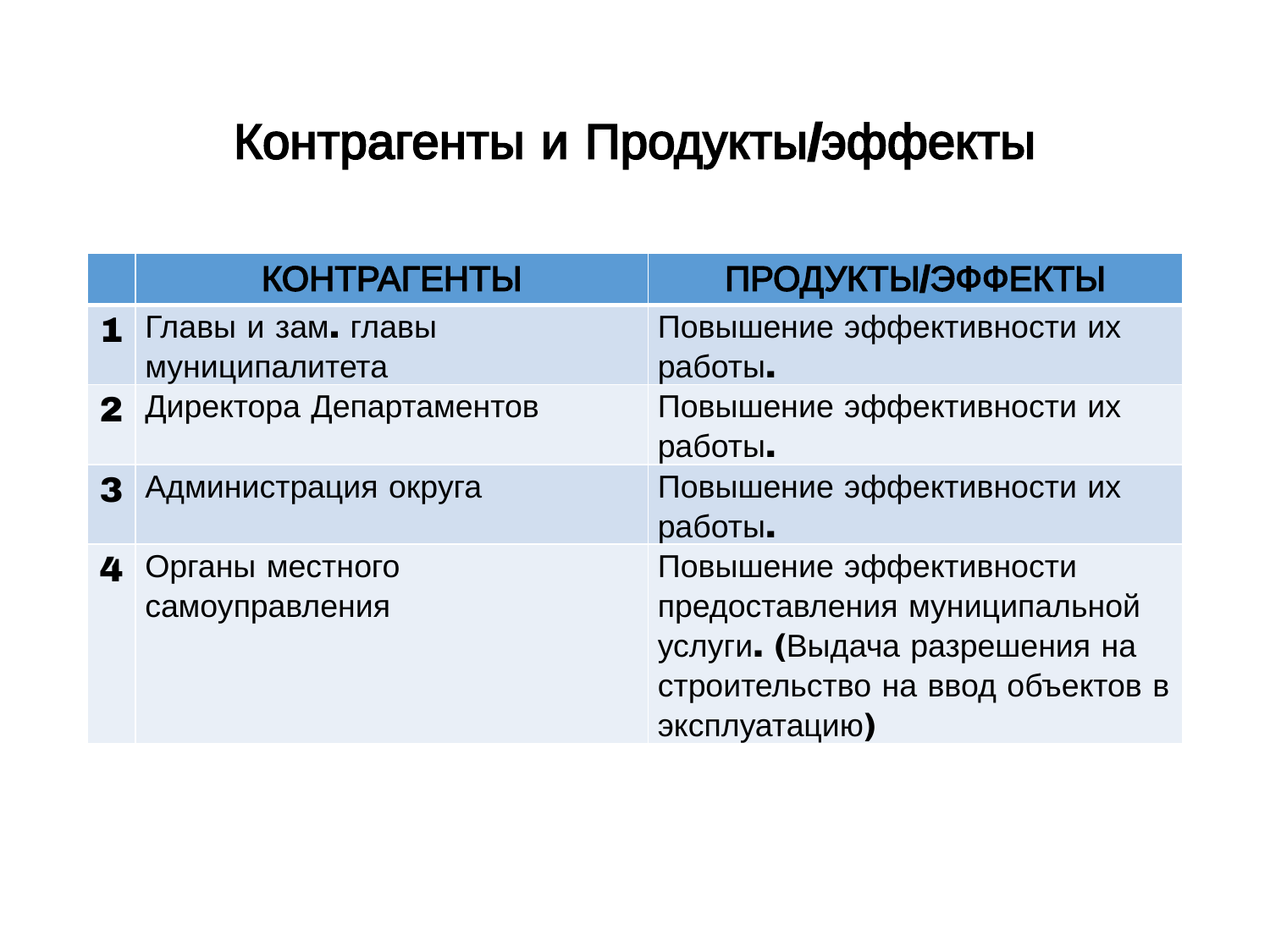

# Контрагенты и Продукты/эффекты
|  | КОНТРАГЕНТЫ | ПРОДУКТЫ/ЭФФЕКТЫ |
| --- | --- | --- |
| 1 | Главы и зам. главы муниципалитета | Повышение эффективности их работы. |
| 2 | Директора Департаментов | Повышение эффективности их работы. |
| 3 | Администрация округа | Повышение эффективности их работы. |
| 4 | Органы местного самоуправления | Повышение эффективности предоставления муниципальной услуги. (Выдача разрешения на строительство на ввод объектов в эксплуатацию) |